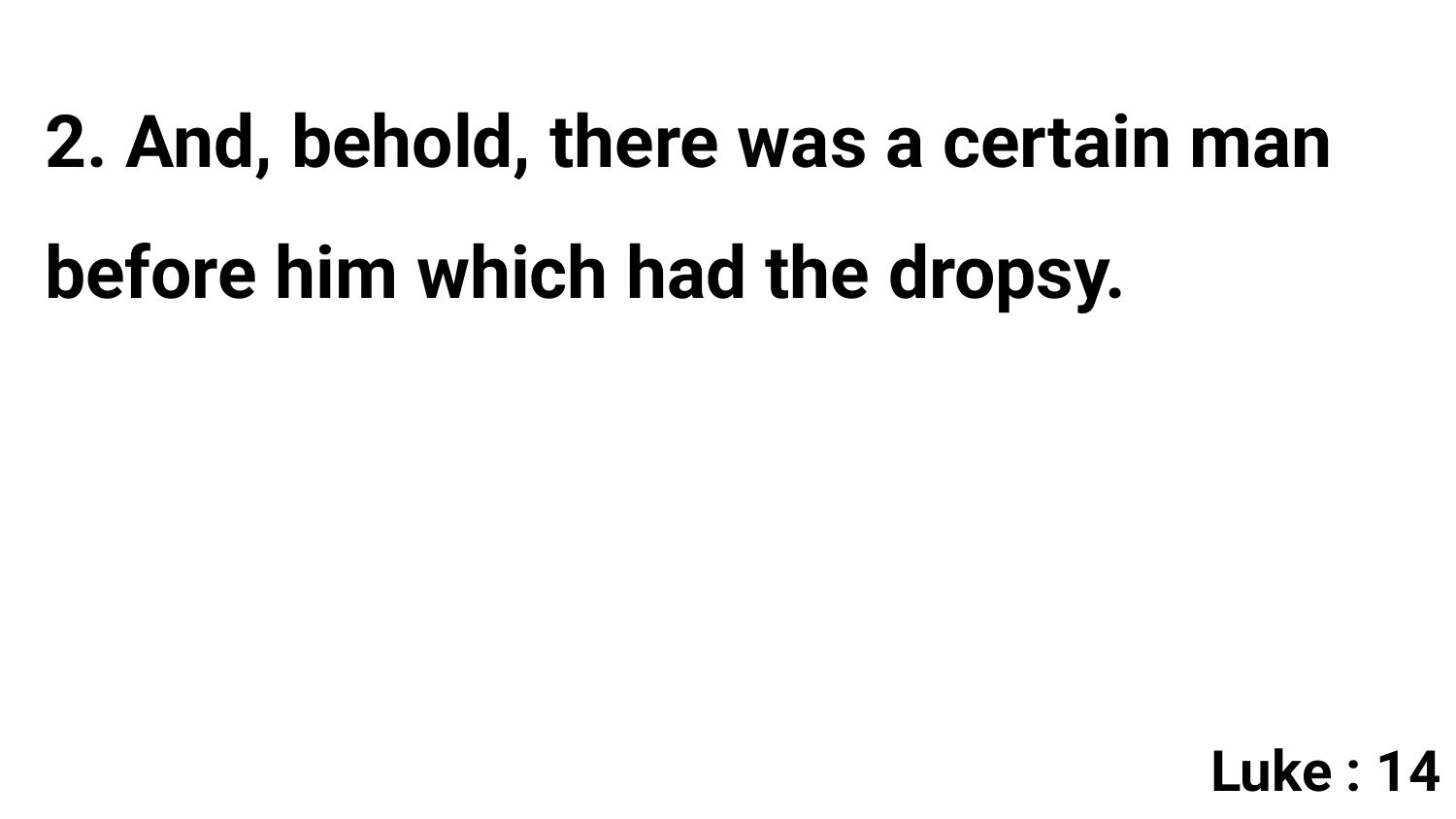

2. And, behold, there was a certain man before him which had the dropsy.
Luke : 14